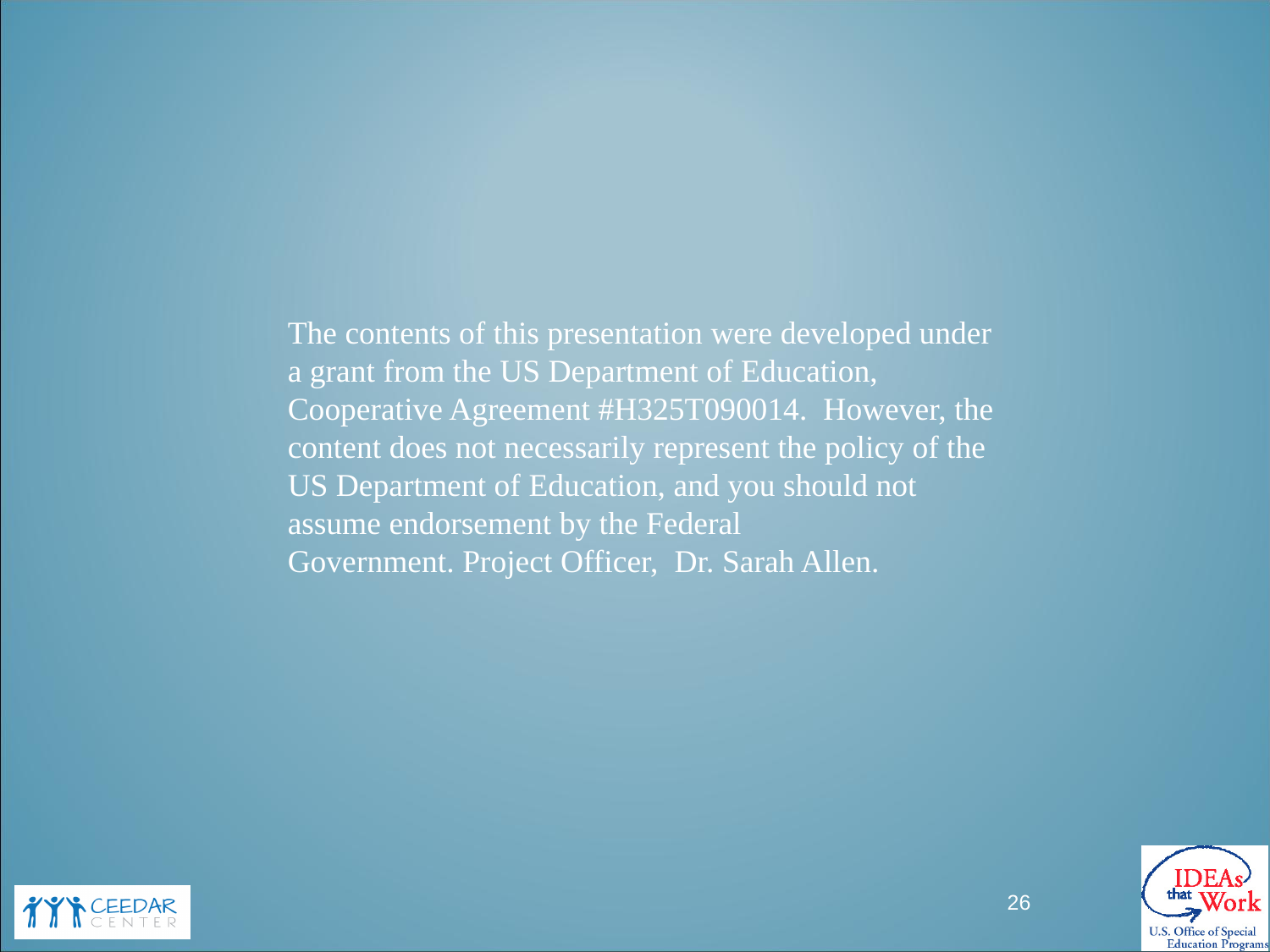

The contents of this presentation were developed under a grant from the US Department of Education, Cooperative Agreement #H325T090014.  However, the content does not necessarily represent the policy of the US Department of Education, and you should not assume endorsement by the Federal Government. Project Officer,  Dr. Sarah Allen.
26